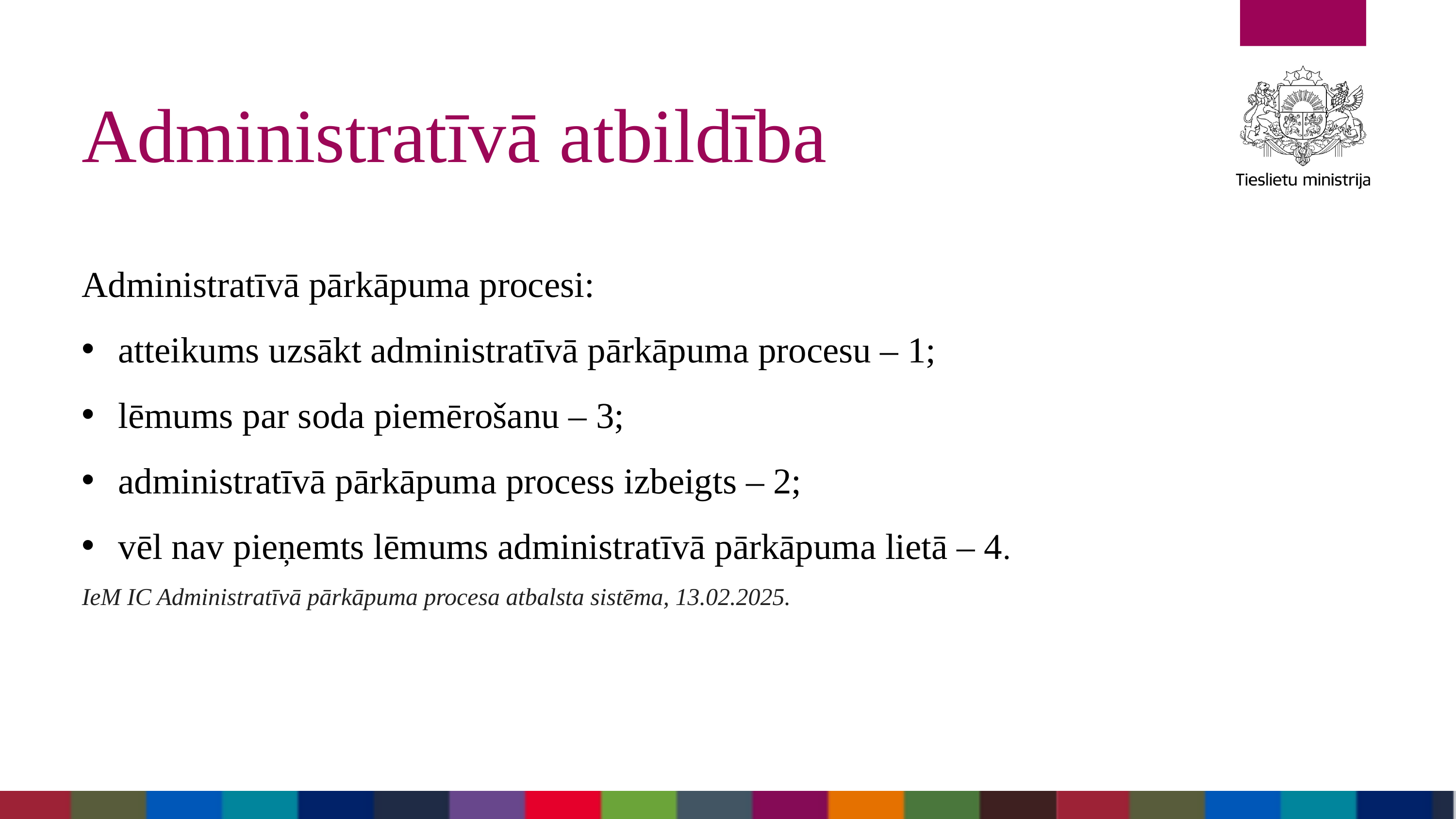

Administratīvā atbildība
Administratīvā pārkāpuma procesi:
atteikums uzsākt administratīvā pārkāpuma procesu – 1;
lēmums par soda piemērošanu – 3;
administratīvā pārkāpuma process izbeigts – 2;
vēl nav pieņemts lēmums administratīvā pārkāpuma lietā – 4.
IeM IC Administratīvā pārkāpuma procesa atbalsta sistēma, 13.02.2025.